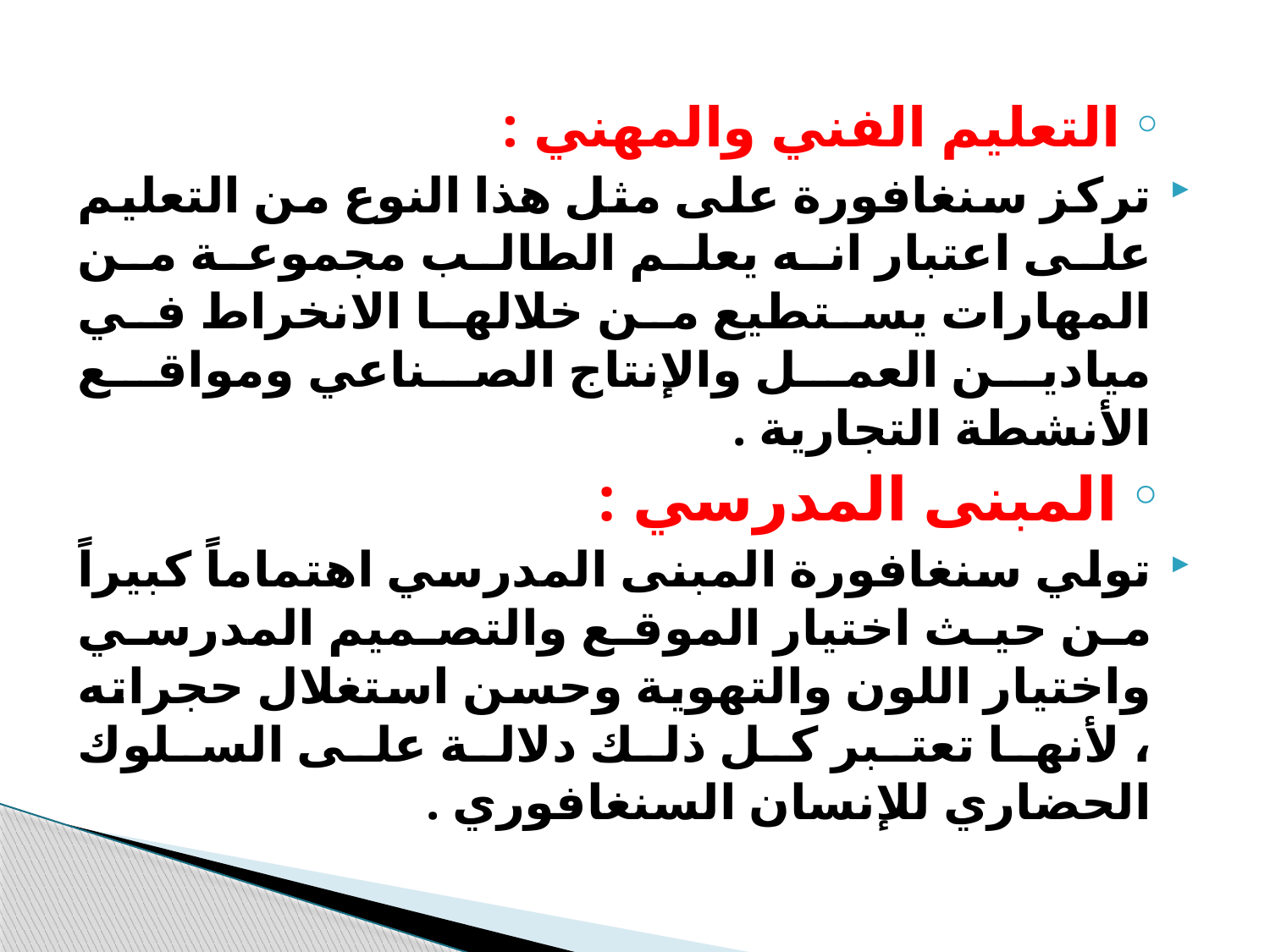

التعليم الفني والمهني :
تركز سنغافورة على مثل هذا النوع من التعليم على اعتبار انه يعلم الطالب مجموعة من المهارات يستطيع من خلالها الانخراط في ميادين العمل والإنتاج الصناعي ومواقع الأنشطة التجارية .
المبنى المدرسي :
تولي سنغافورة المبنى المدرسي اهتماماً كبيراً من حيث اختيار الموقع والتصميم المدرسي واختيار اللون والتهوية وحسن استغلال حجراته ، لأنها تعتبر كل ذلك دلالة على السلوك الحضاري للإنسان السنغافوري .